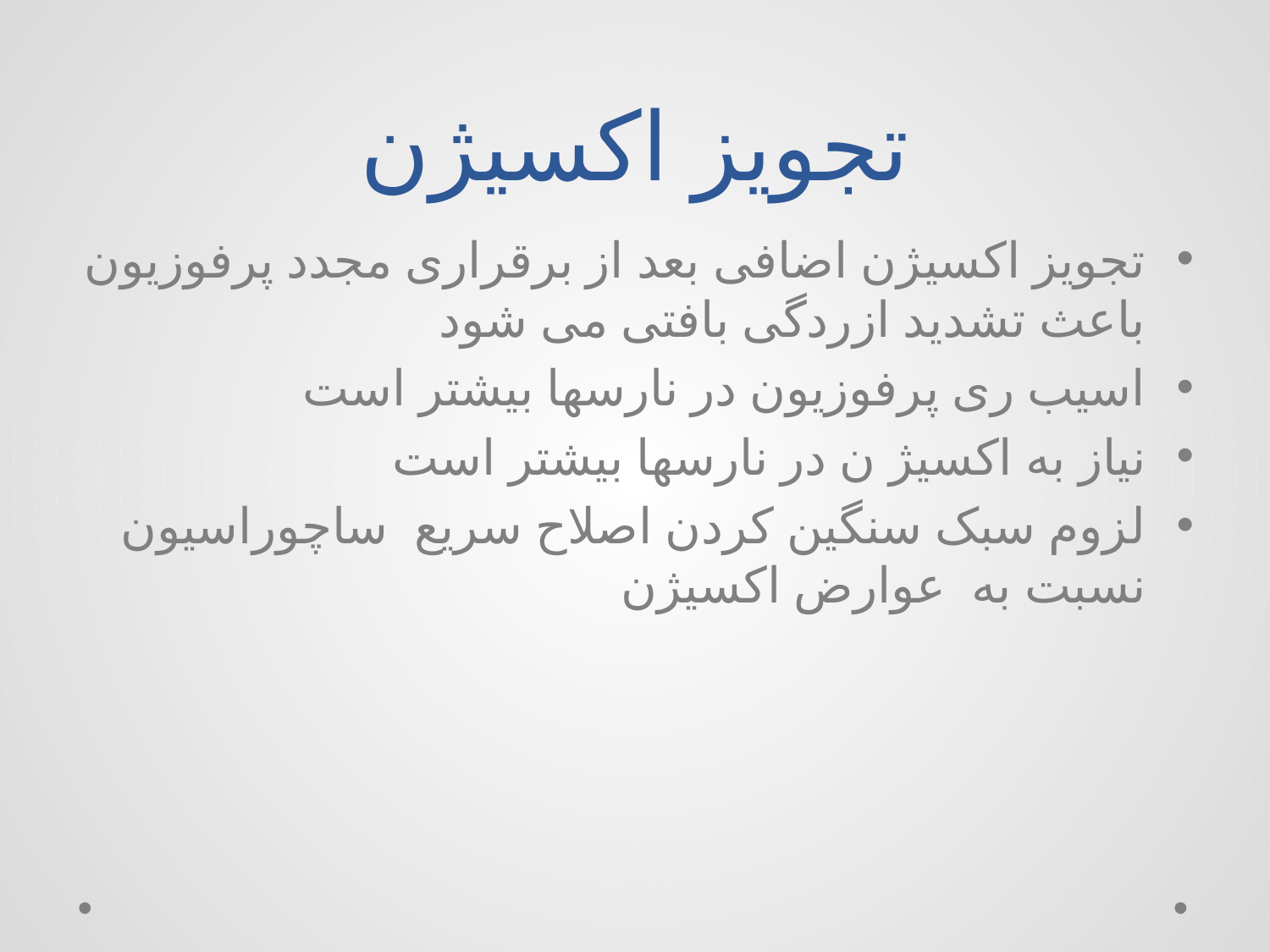

# تجویز اکسیژن
تجویز اکسیژن اضافی بعد از برقراری مجدد پرفوزیون باعث تشدید ازردگی بافتی می شود
اسیب ری پرفوزیون در نارسها بیشتر است
نیاز به اکسیژ ن در نارسها بیشتر است
لزوم سبک سنگین کردن اصلاح سریع  ساچوراسیون نسبت به  عوارض اکسیژن